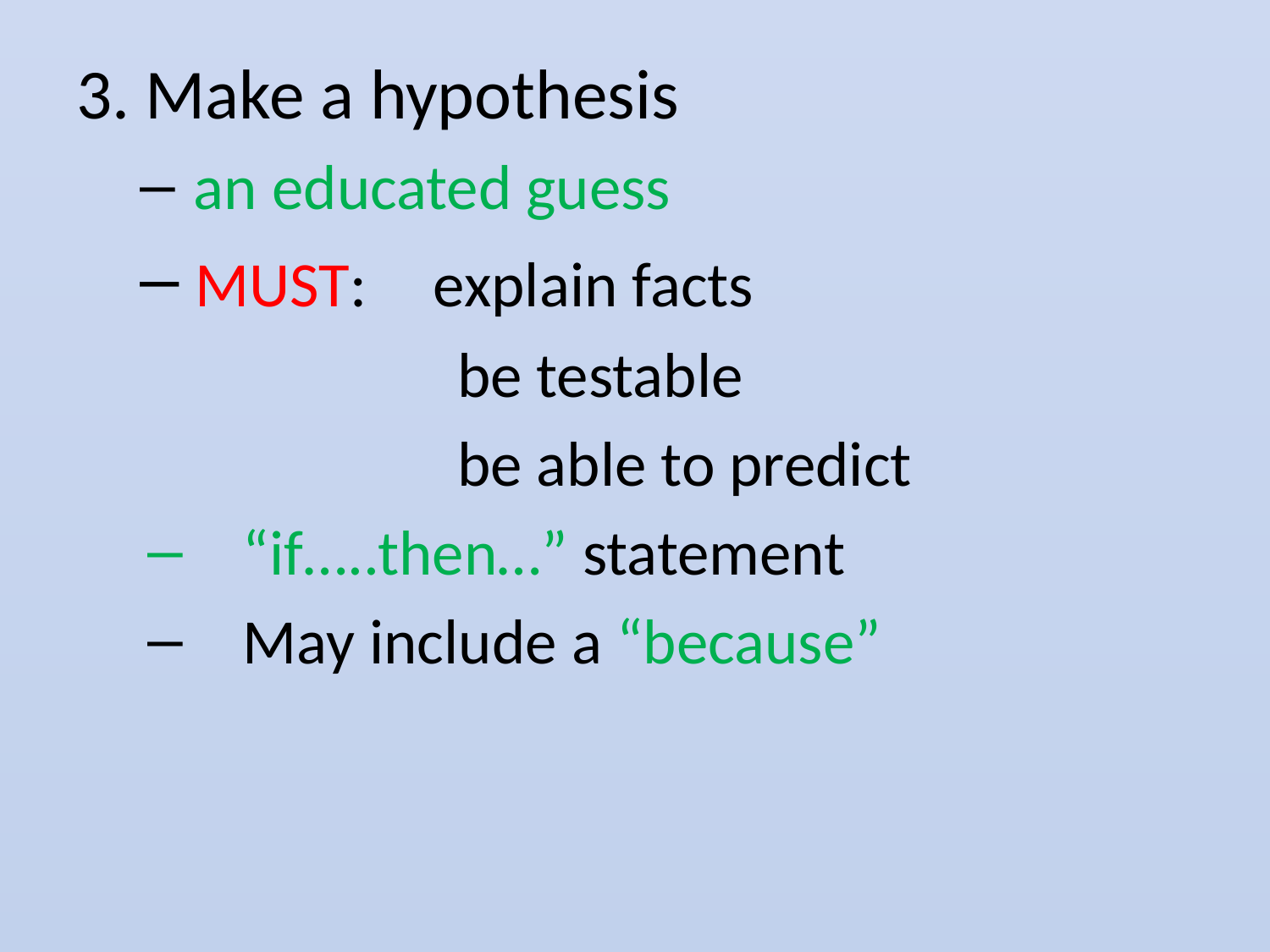

3. Make a hypothesis
 an educated guess
 MUST: 	explain facts
	be testable
	be able to predict
“if…..then…” statement
May include a “because”